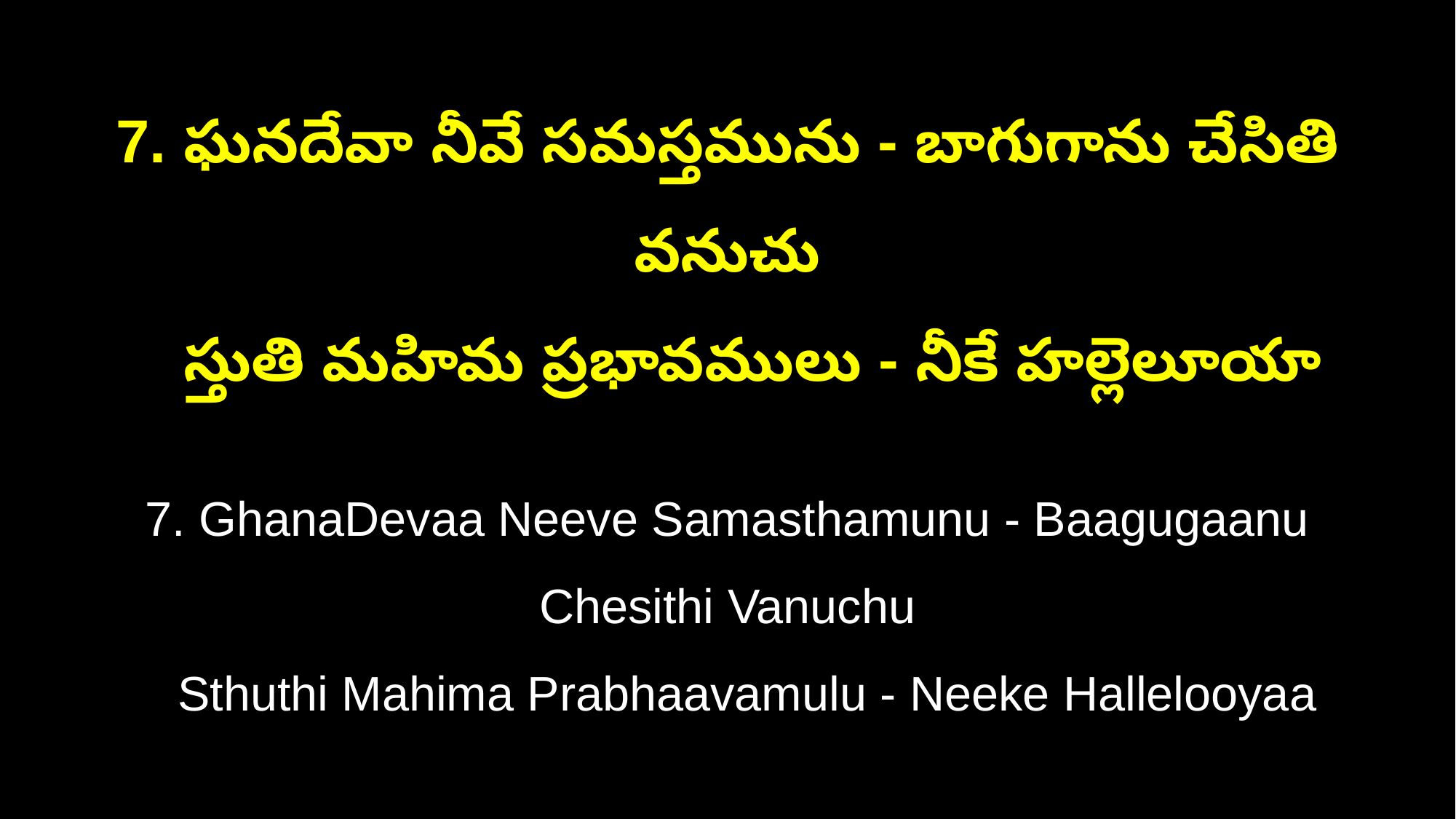

7. ఘనదేవా నీవే సమస్తమును - బాగుగాను చేసితి వనుచు
   స్తుతి మహిమ ప్రభావములు - నీకే హల్లెలూయా
7. GhanaDevaa Neeve Samasthamunu - Baagugaanu Chesithi Vanuchu
   Sthuthi Mahima Prabhaavamulu - Neeke Hallelooyaa